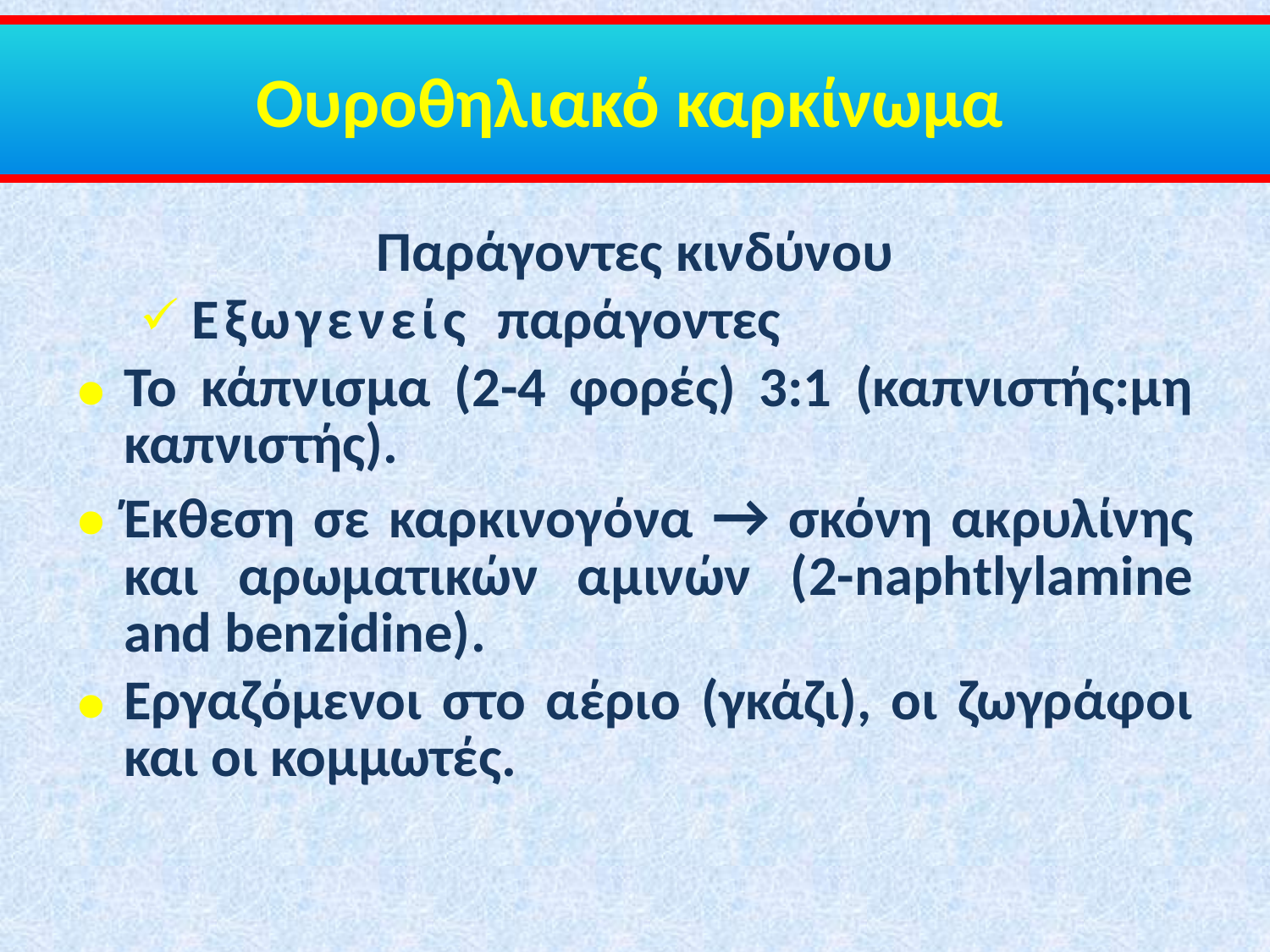

Παράγοντες κινδύνου
 Εξωγενείς  παράγοντες
Το κάπνισμα (2-4 φορές) 3:1 (καπνιστής:μη καπνιστής).
Έκθεση σε καρκινογόνα → σκόνη ακρυλίνης και αρωματικών αμινών (2-naphtlylamine and benzidine).
Εργαζόμενοι στο αέριο (γκάζι), οι ζωγράφοι και οι κομμωτές.
Ουροθηλιακό καρκίνωμα